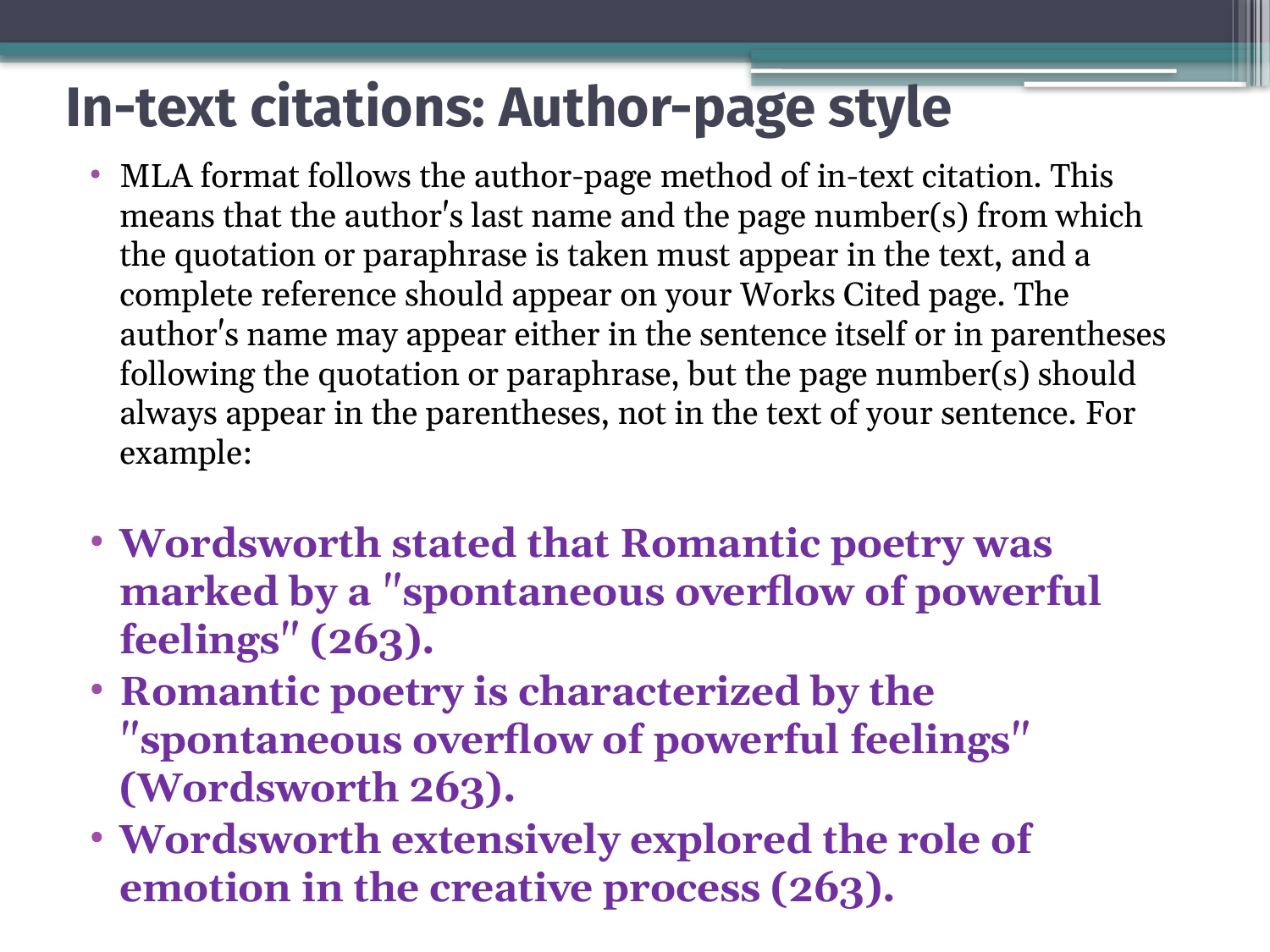

# In-text citations: Author-page style
MLA format follows the author-page method of in-text citation. This means that the author's last name and the page number(s) from which the quotation or paraphrase is taken must appear in the text, and a complete reference should appear on your Works Cited page. The author's name may appear either in the sentence itself or in parentheses following the quotation or paraphrase, but the page number(s) should always appear in the parentheses, not in the text of your sentence. For example:

Wordsworth stated that Romantic poetry was marked by a "spontaneous overflow of powerful feelings" (263).
Romantic poetry is characterized by the "spontaneous overflow of powerful feelings" (Wordsworth 263).
Wordsworth extensively explored the role of emotion in the creative process (263).